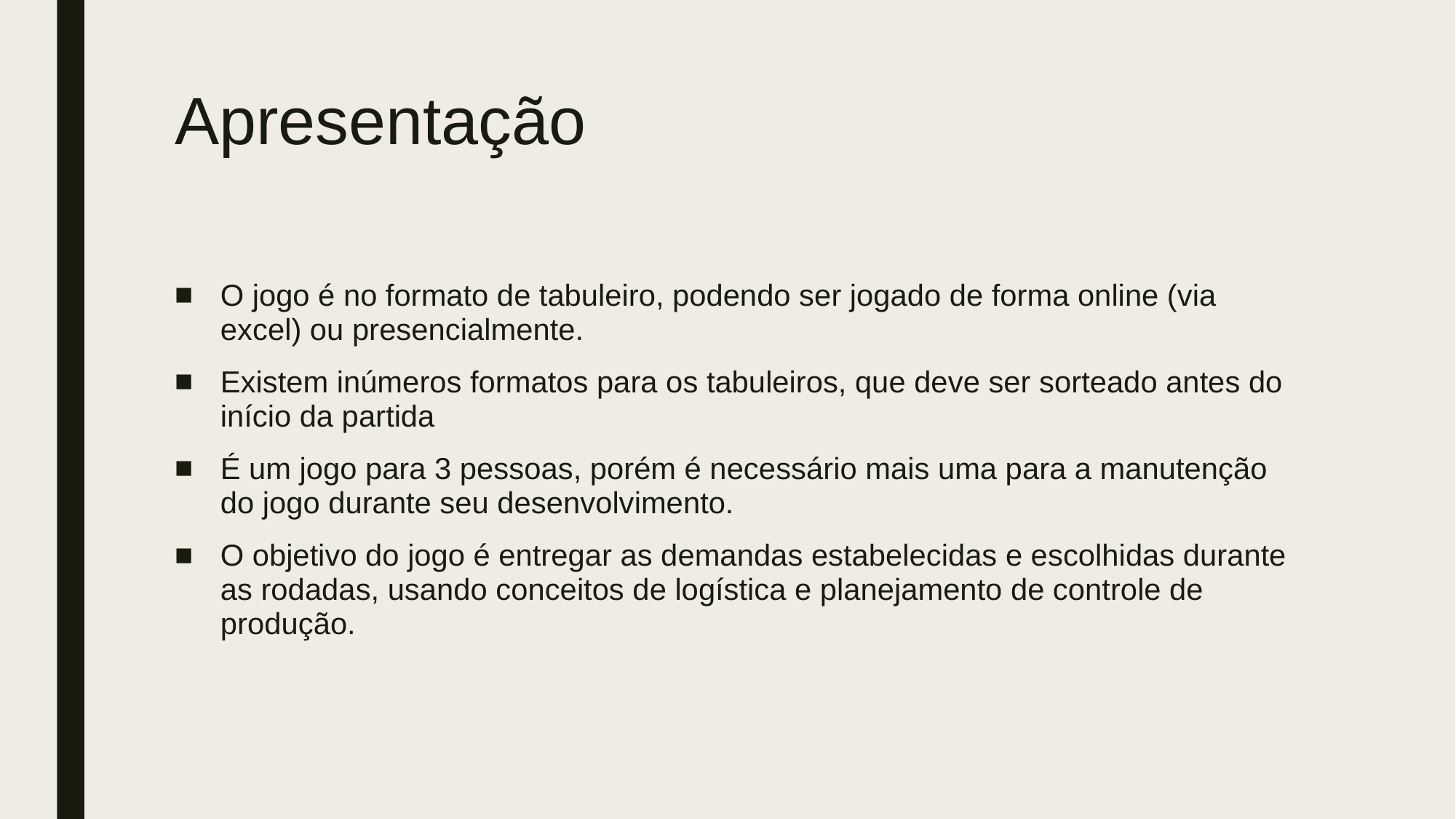

# Apresentação
O jogo é no formato de tabuleiro, podendo ser jogado de forma online (via excel) ou presencialmente.
Existem inúmeros formatos para os tabuleiros, que deve ser sorteado antes do início da partida
É um jogo para 3 pessoas, porém é necessário mais uma para a manutenção do jogo durante seu desenvolvimento.
O objetivo do jogo é entregar as demandas estabelecidas e escolhidas durante as rodadas, usando conceitos de logística e planejamento de controle de produção.